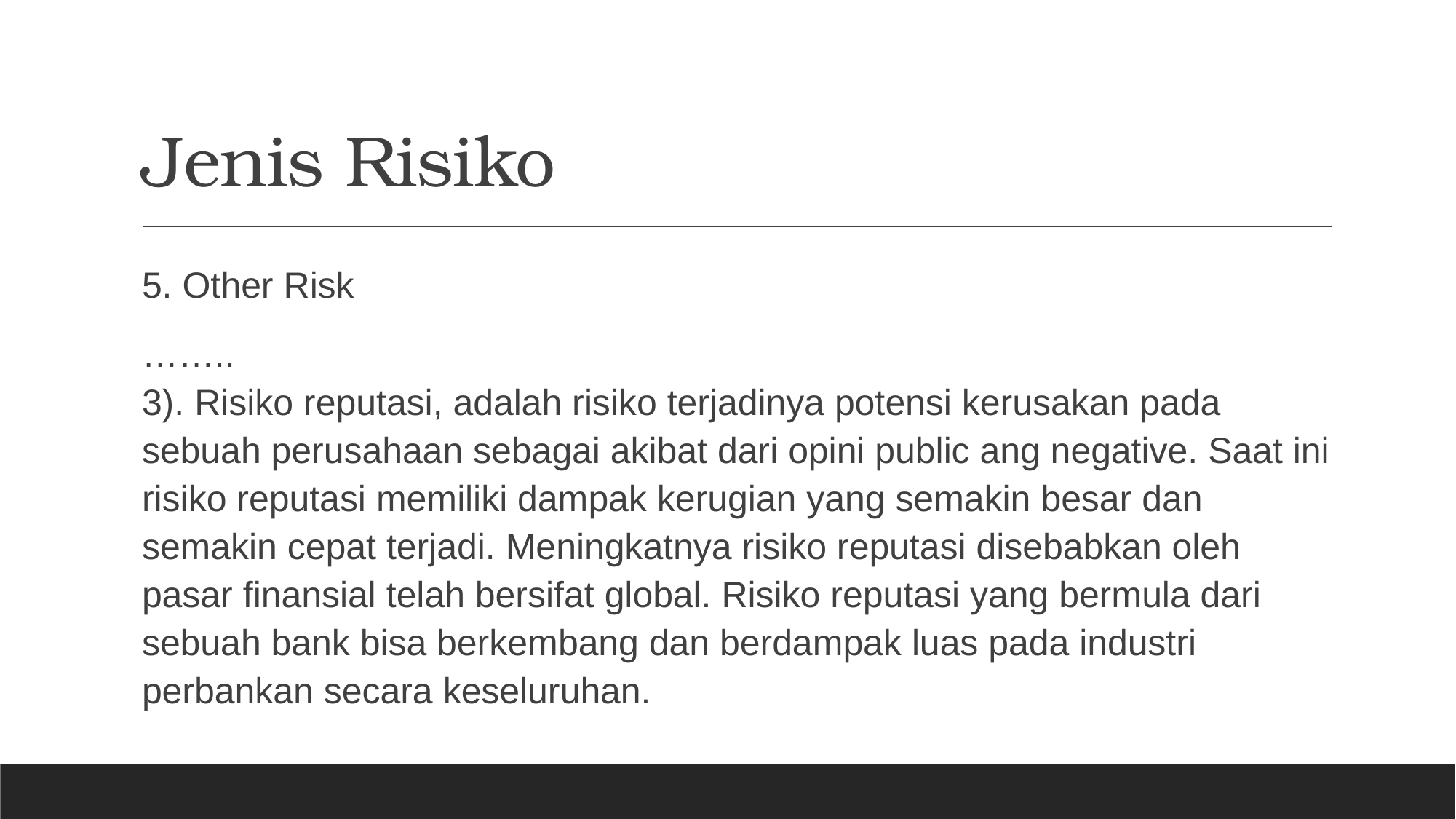

# Jenis Risiko
5. Other Risk
……..
3). Risiko reputasi, adalah risiko terjadinya potensi kerusakan pada sebuah perusahaan sebagai akibat dari opini public ang negative. Saat ini risiko reputasi memiliki dampak kerugian yang semakin besar dan semakin cepat terjadi. Meningkatnya risiko reputasi disebabkan oleh pasar finansial telah bersifat global. Risiko reputasi yang bermula dari sebuah bank bisa berkembang dan berdampak luas pada industri perbankan secara keseluruhan.